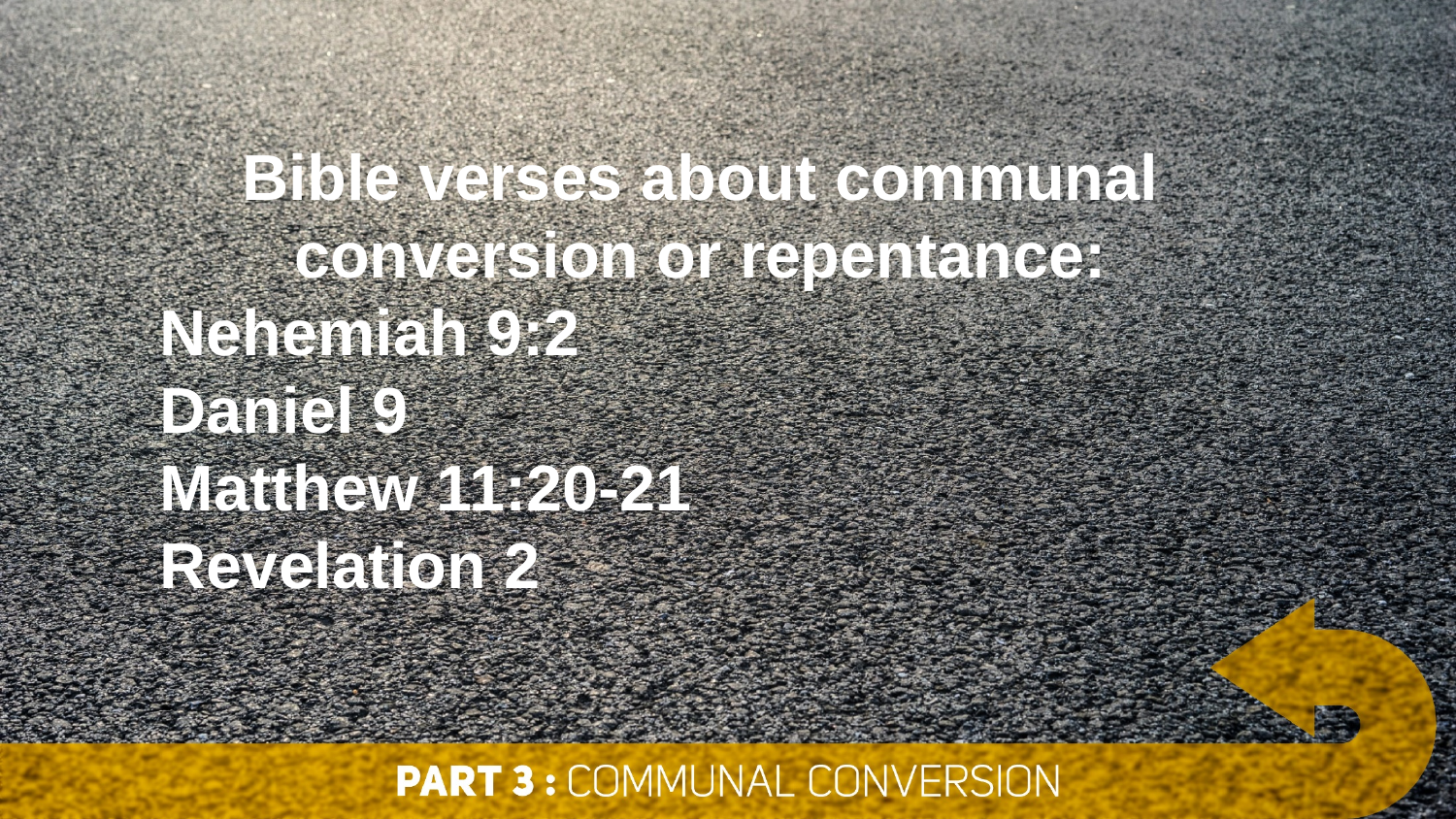

Bible verses about communal conversion or repentance:
Nehemiah 9:2
Daniel 9
Matthew 11:20-21
Revelation 2